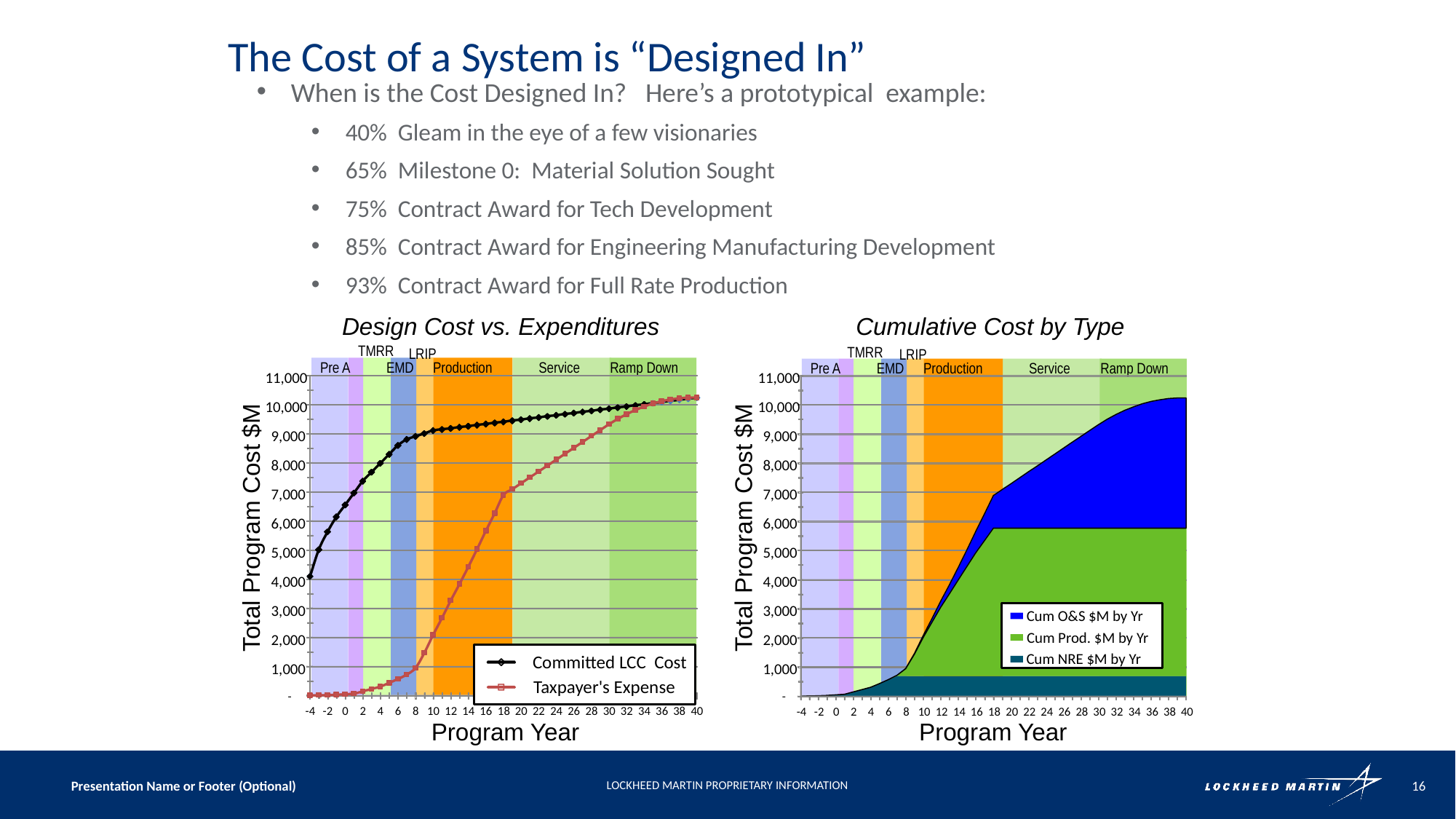

# The Cost of a System is “Designed In”
When is the Cost Designed In?   Here’s a prototypical  example:
40%  Gleam in the eye of a few visionaries
65%  Milestone 0:  Material Solution Sought
75%  Contract Award for Tech Development
85%  Contract Award for Engineering Manufacturing Development
93%  Contract Award for Full Rate Production
Design Cost vs. Expenditures
Cumulative Cost by Type
TMRR
Pre A
EMD
Production
Service
Ramp Down
LRIP
TMRR
Pre A
EMD
Production
Service
Ramp Down
LRIP

 11,000
 11,000

 10,000

 9,000

 8,000

 7,000

 6,000

 5,000

 4,000

 3,000

 2,000

 1,000

 -

-4
-2
0
2
4
6
8
10
12
14
16
18
20
22
24
26
28
30
32
34
36
38
40

 10,000

 9,000
 8,000
 7,000
Total Program Cost $M
Total Program Cost $M
 6,000

 5,000
 4,000
 3,000

Cum O&S $M by Yr

Cum Prod. $M by Yr
Cum NRE $M by Yr
 2,000
 1,000

 -

-4
-2
0
2
4
6
8
10
12
14
16
18
20
22
24
26
28
30
32
34
36
38
40
Program Year
Program Year

Committed LCC  Cost

Taxpayer's Expense